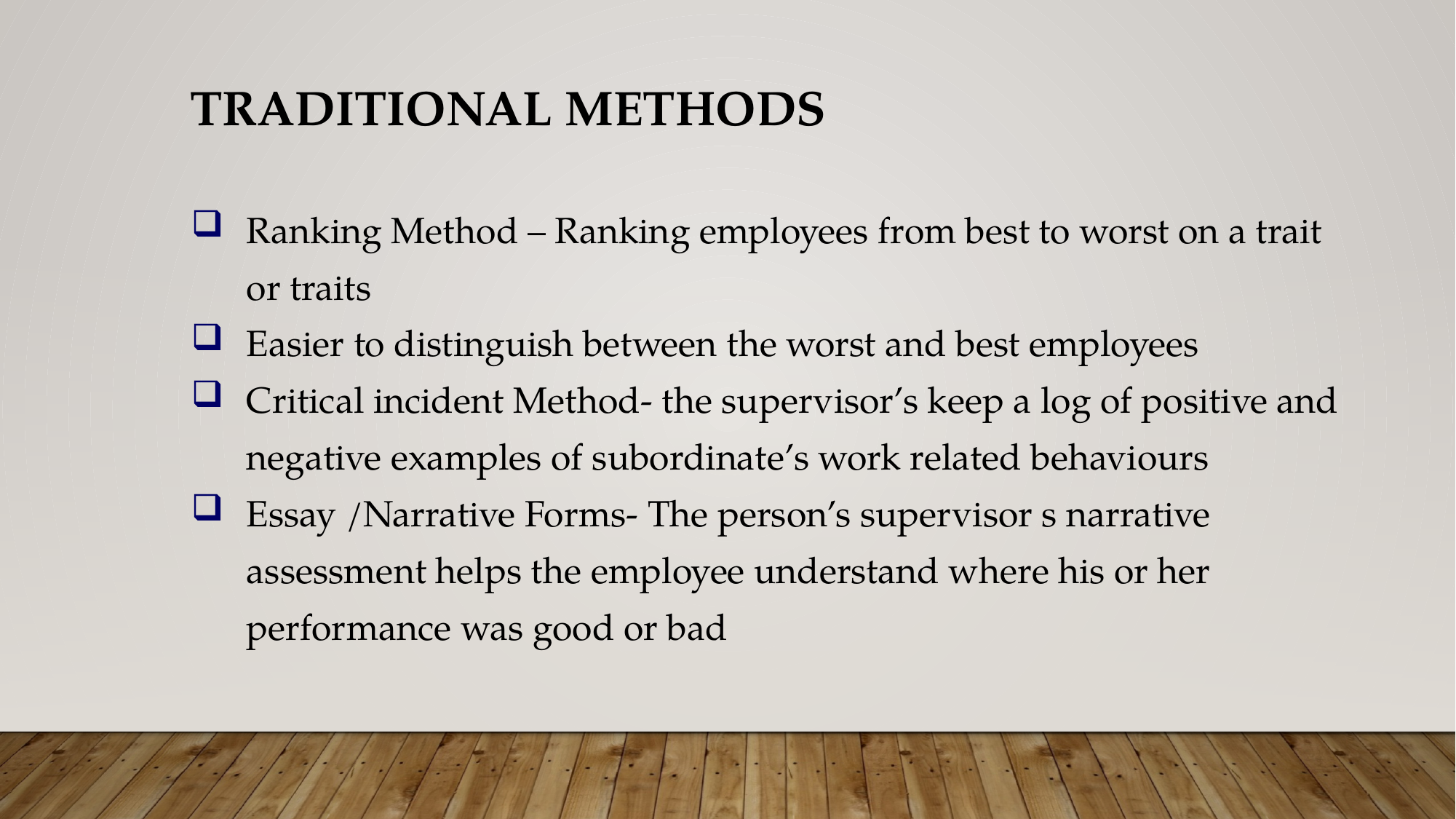

Traditional Methods
Ranking Method – Ranking employees from best to worst on a trait or traits
Easier to distinguish between the worst and best employees
Critical incident Method- the supervisor’s keep a log of positive and negative examples of subordinate’s work related behaviours
Essay /Narrative Forms- The person’s supervisor s narrative assessment helps the employee understand where his or her performance was good or bad